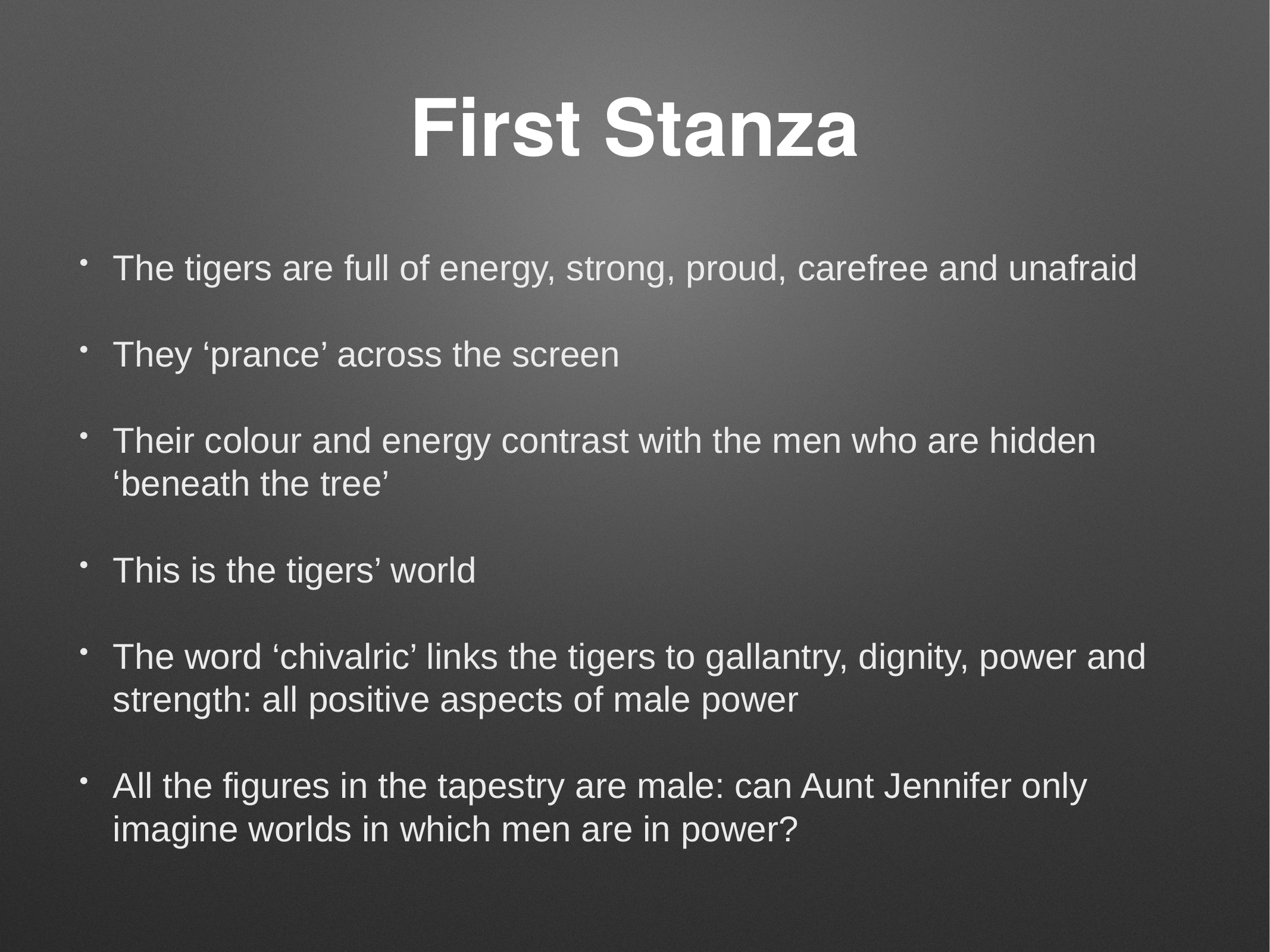

# First Stanza
The tigers are full of energy, strong, proud, carefree and unafraid
They ‘prance’ across the screen
Their colour and energy contrast with the men who are hidden ‘beneath the tree’
This is the tigers’ world
The word ‘chivalric’ links the tigers to gallantry, dignity, power and strength: all positive aspects of male power
All the figures in the tapestry are male: can Aunt Jennifer only imagine worlds in which men are in power?